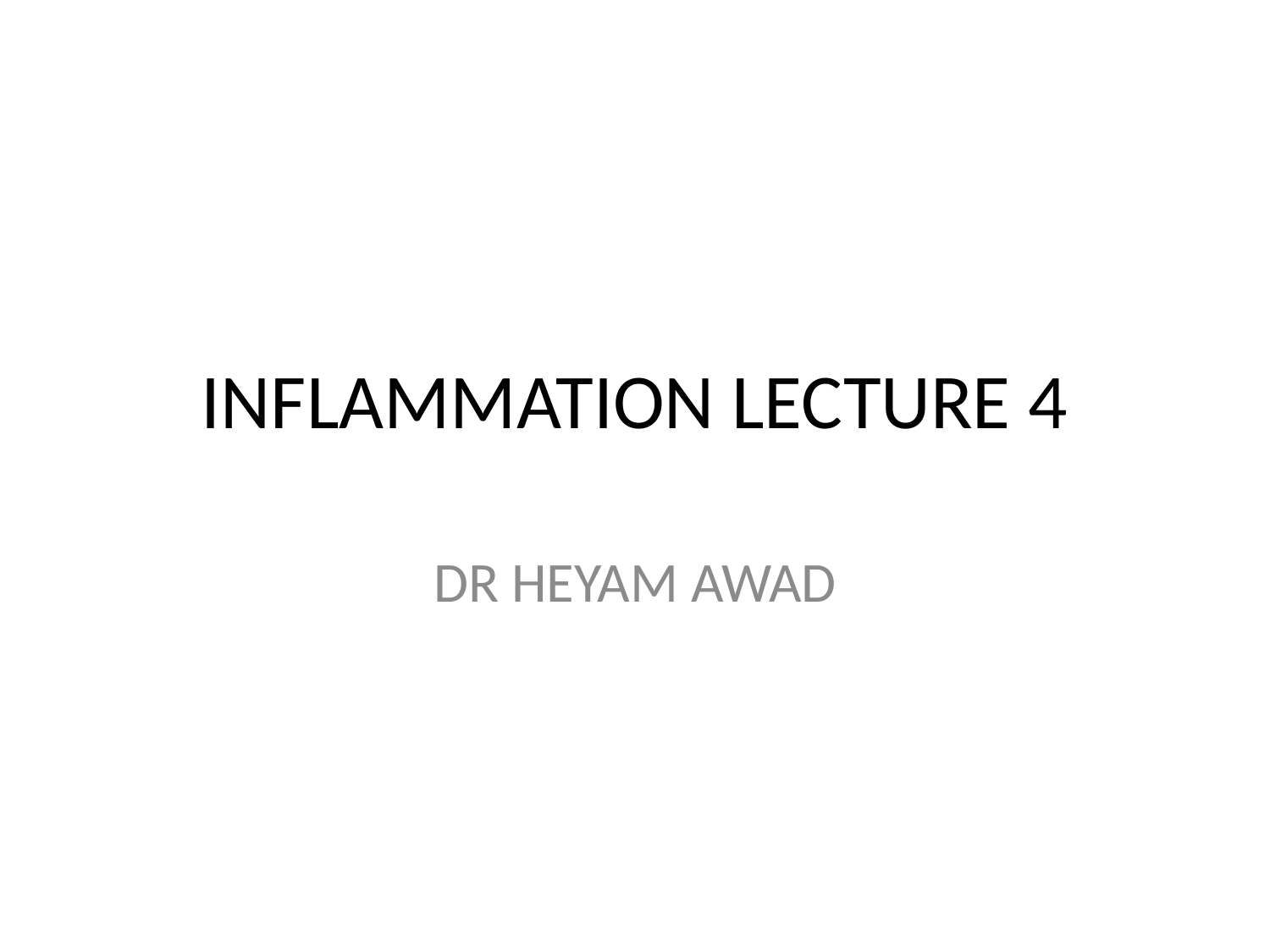

# INFLAMMATION LECTURE 4
DR HEYAM AWAD